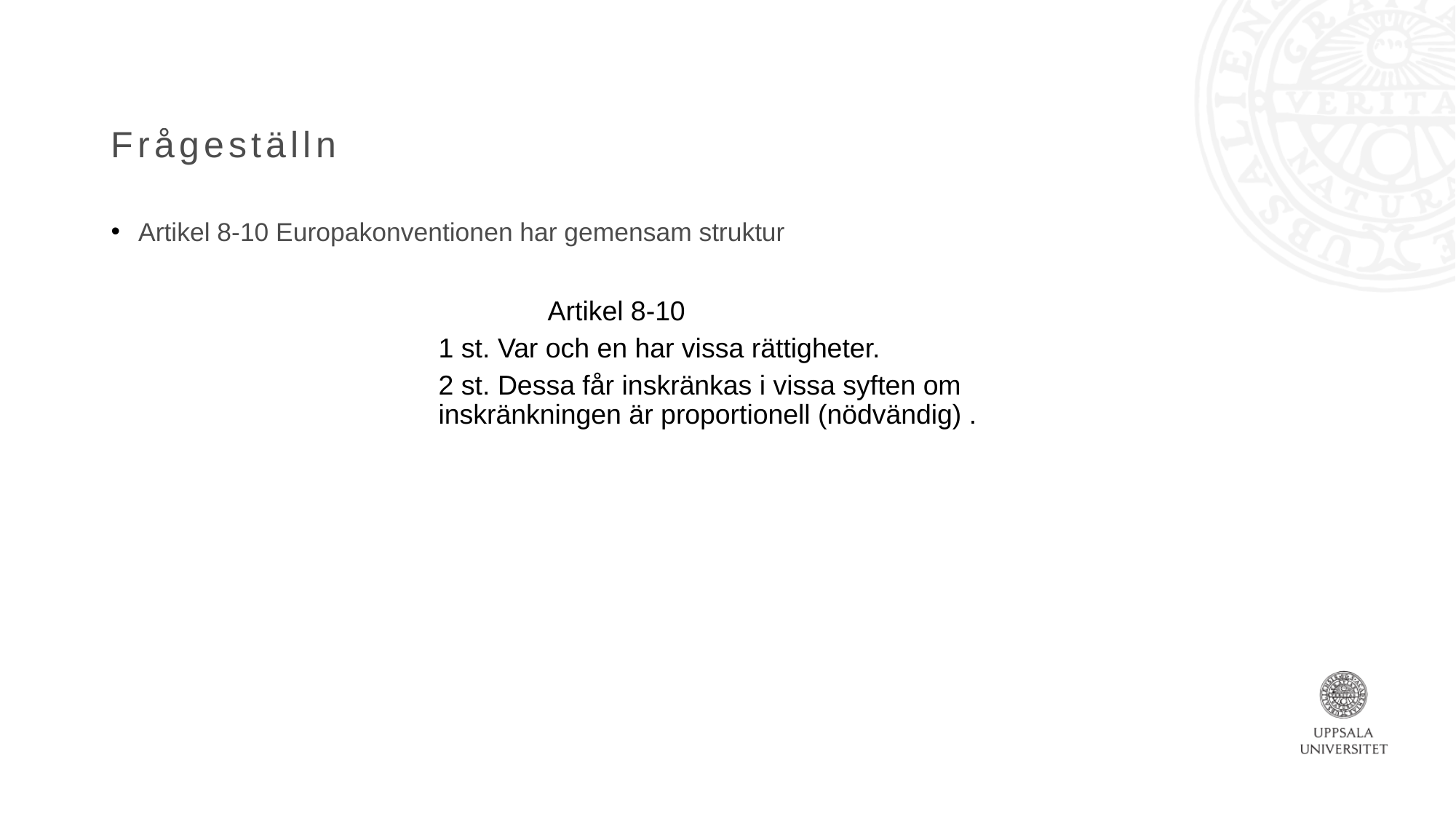

# Frågeställning
Artikel 8-10 Europakonventionen har gemensam struktur

	Artikel 8-10
1 st. Var och en har vissa rättigheter.
2 st. Dessa får inskränkas i vissa syften om inskränkningen är proportionell (nödvändig) .